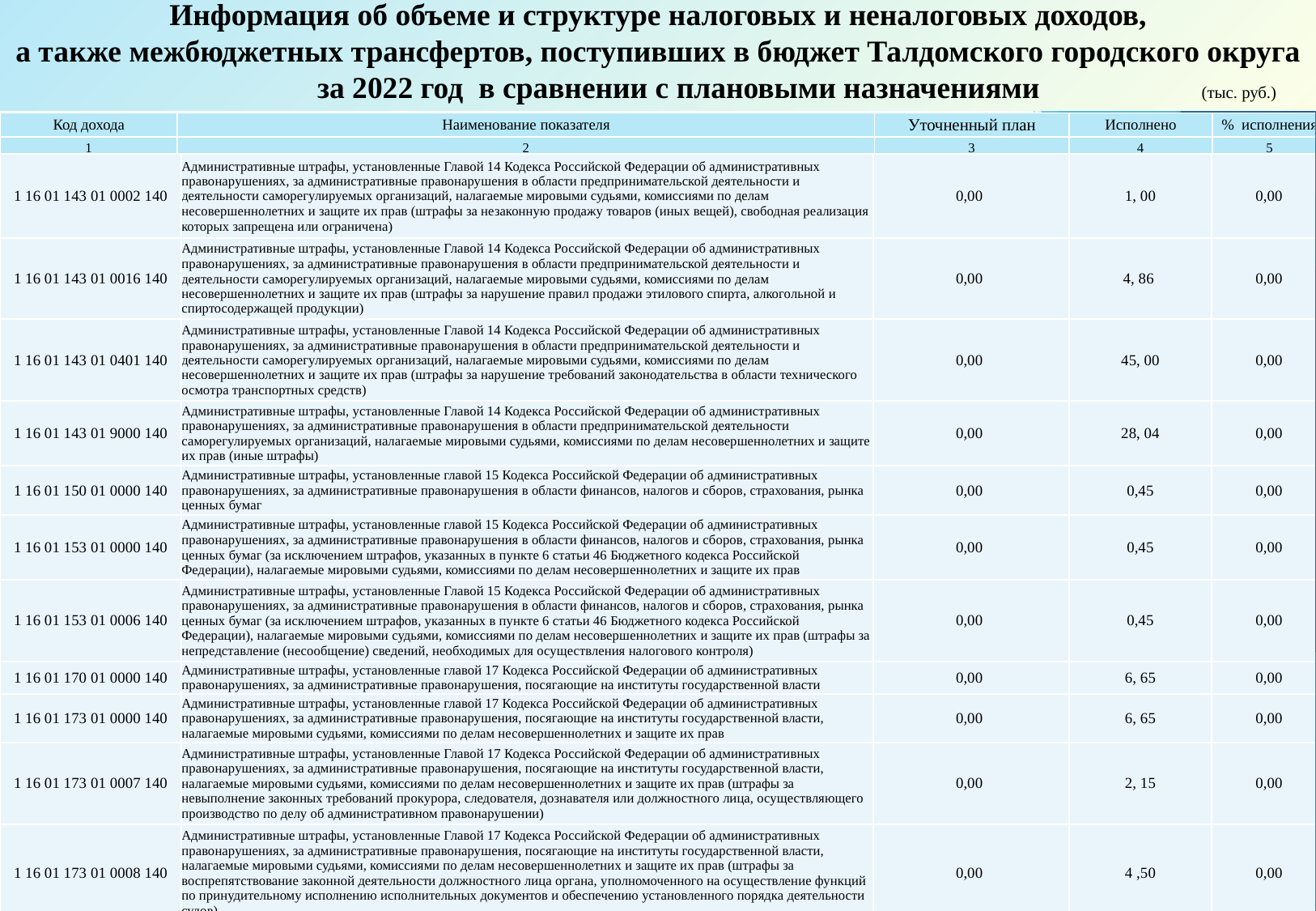

Информация об объеме и структуре налоговых и неналоговых доходов,
а также межбюджетных трансфертов, поступивших в бюджет Талдомского городского округа
                                   за 2022 год  в сравнении с плановыми назначениями                     (тыс. руб.)
| Код дохода | Наименование показателя | Уточненный план | Исполнено | % исполнения |
| --- | --- | --- | --- | --- |
| 1 | 2 | 3 | 4 | 5 |
| 1 16 01 143 01 0002 140 | Административные штрафы, установленные Главой 14 Кодекса Российской Федерации об административных правонарушениях, за административные правонарушения в области предпринимательской деятельности и деятельности саморегулируемых организаций, налагаемые мировыми судьями, комиссиями по делам несовершеннолетних и защите их прав (штрафы за незаконную продажу товаров (иных вещей), свободная реализация которых запрещена или ограничена) | 0,00 | 1, 00 | 0,00 |
| --- | --- | --- | --- | --- |
| 1 16 01 143 01 0016 140 | Административные штрафы, установленные Главой 14 Кодекса Российской Федерации об административных правонарушениях, за административные правонарушения в области предпринимательской деятельности и деятельности саморегулируемых организаций, налагаемые мировыми судьями, комиссиями по делам несовершеннолетних и защите их прав (штрафы за нарушение правил продажи этилового спирта, алкогольной и спиртосодержащей продукции) | 0,00 | 4, 86 | 0,00 |
| 1 16 01 143 01 0401 140 | Административные штрафы, установленные Главой 14 Кодекса Российской Федерации об административных правонарушениях, за административные правонарушения в области предпринимательской деятельности и деятельности саморегулируемых организаций, налагаемые мировыми судьями, комиссиями по делам несовершеннолетних и защите их прав (штрафы за нарушение требований законодательства в области технического осмотра транспортных средств) | 0,00 | 45, 00 | 0,00 |
| 1 16 01 143 01 9000 140 | Административные штрафы, установленные Главой 14 Кодекса Российской Федерации об административных правонарушениях, за административные правонарушения в области предпринимательской деятельности саморегулируемых организаций, налагаемые мировыми судьями, комиссиями по делам несовершеннолетних и защите их прав (иные штрафы) | 0,00 | 28, 04 | 0,00 |
| 1 16 01 150 01 0000 140 | Административные штрафы, установленные главой 15 Кодекса Российской Федерации об административных правонарушениях, за административные правонарушения в области финансов, налогов и сборов, страхования, рынка ценных бумаг | 0,00 | 0,45 | 0,00 |
| 1 16 01 153 01 0000 140 | Административные штрафы, установленные главой 15 Кодекса Российской Федерации об административных правонарушениях, за административные правонарушения в области финансов, налогов и сборов, страхования, рынка ценных бумаг (за исключением штрафов, указанных в пункте 6 статьи 46 Бюджетного кодекса Российской Федерации), налагаемые мировыми судьями, комиссиями по делам несовершеннолетних и защите их прав | 0,00 | 0,45 | 0,00 |
| 1 16 01 153 01 0006 140 | Административные штрафы, установленные Главой 15 Кодекса Российской Федерации об административных правонарушениях, за административные правонарушения в области финансов, налогов и сборов, страхования, рынка ценных бумаг (за исключением штрафов, указанных в пункте 6 статьи 46 Бюджетного кодекса Российской Федерации), налагаемые мировыми судьями, комиссиями по делам несовершеннолетних и защите их прав (штрафы за непредставление (несообщение) сведений, необходимых для осуществления налогового контроля) | 0,00 | 0,45 | 0,00 |
| 1 16 01 170 01 0000 140 | Административные штрафы, установленные главой 17 Кодекса Российской Федерации об административных правонарушениях, за административные правонарушения, посягающие на институты государственной власти | 0,00 | 6, 65 | 0,00 |
| 1 16 01 173 01 0000 140 | Административные штрафы, установленные главой 17 Кодекса Российской Федерации об административных правонарушениях, за административные правонарушения, посягающие на институты государственной власти, налагаемые мировыми судьями, комиссиями по делам несовершеннолетних и защите их прав | 0,00 | 6, 65 | 0,00 |
| 1 16 01 173 01 0007 140 | Административные штрафы, установленные Главой 17 Кодекса Российской Федерации об административных правонарушениях, за административные правонарушения, посягающие на институты государственной власти, налагаемые мировыми судьями, комиссиями по делам несовершеннолетних и защите их прав (штрафы за невыполнение законных требований прокурора, следователя, дознавателя или должностного лица, осуществляющего производство по делу об административном правонарушении) | 0,00 | 2, 15 | 0,00 |
| 1 16 01 173 01 0008 140 | Административные штрафы, установленные Главой 17 Кодекса Российской Федерации об административных правонарушениях, за административные правонарушения, посягающие на институты государственной власти, налагаемые мировыми судьями, комиссиями по делам несовершеннолетних и защите их прав (штрафы за воспрепятствование законной деятельности должностного лица органа, уполномоченного на осуществление функций по принудительному исполнению исполнительных документов и обеспечению установленного порядка деятельности судов) | 0,00 | 4 ,50 | 0,00 |
36